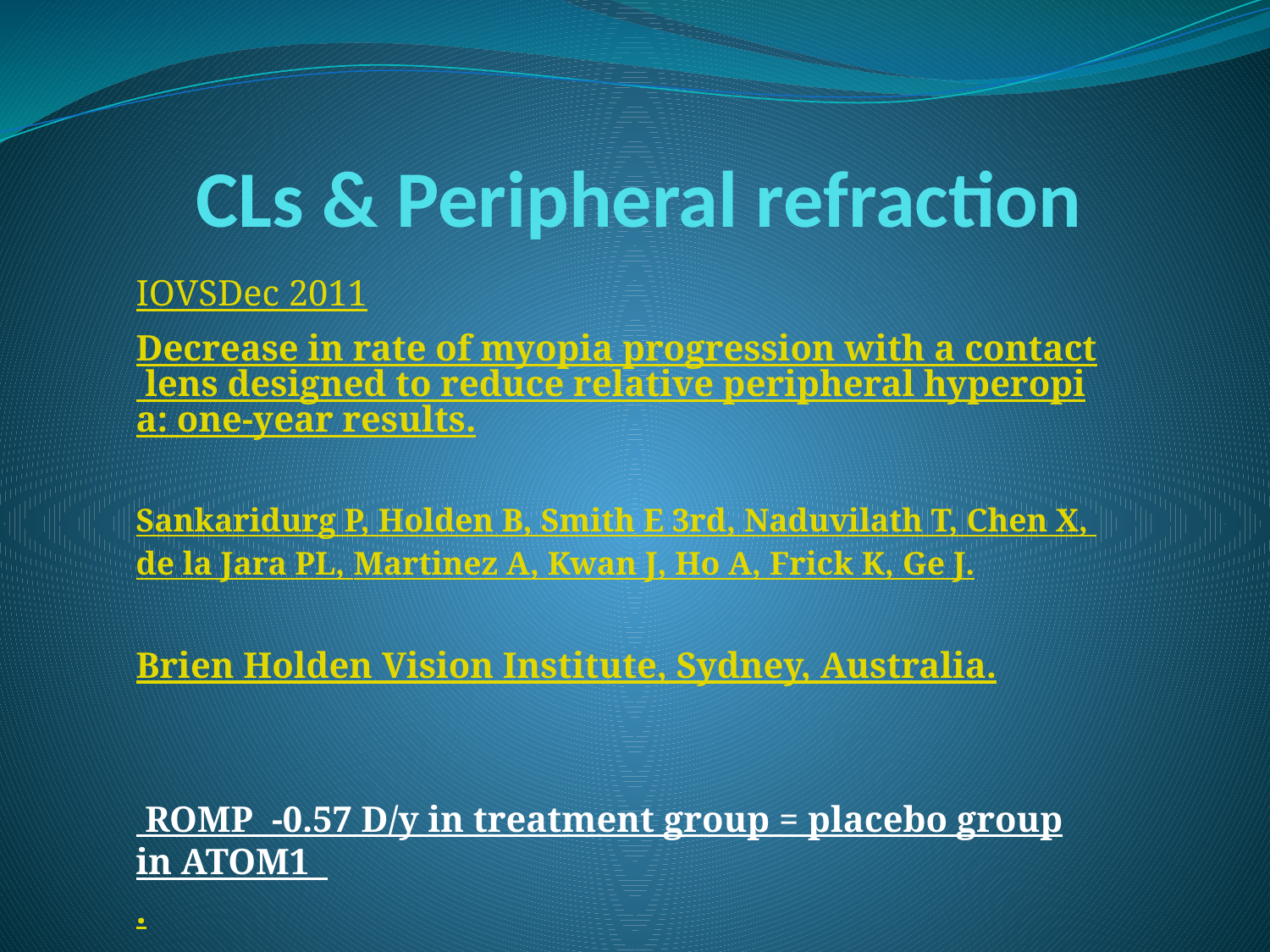

# CLs & Peripheral refraction
IOVS	Dec 2011
Decrease in rate of myopia progression with a contact lens designed to reduce relative peripheral hyperopia: one-year results.

Sankaridurg P, Holden B, Smith E 3rd, Naduvilath T, Chen X, de la Jara PL, Martinez A, Kwan J, Ho A, Frick K, Ge J.

Brien Holden Vision Institute, Sydney, Australia.

 ROMP  -0.57 D/y in treatment group = placebo group in ATOM1
.